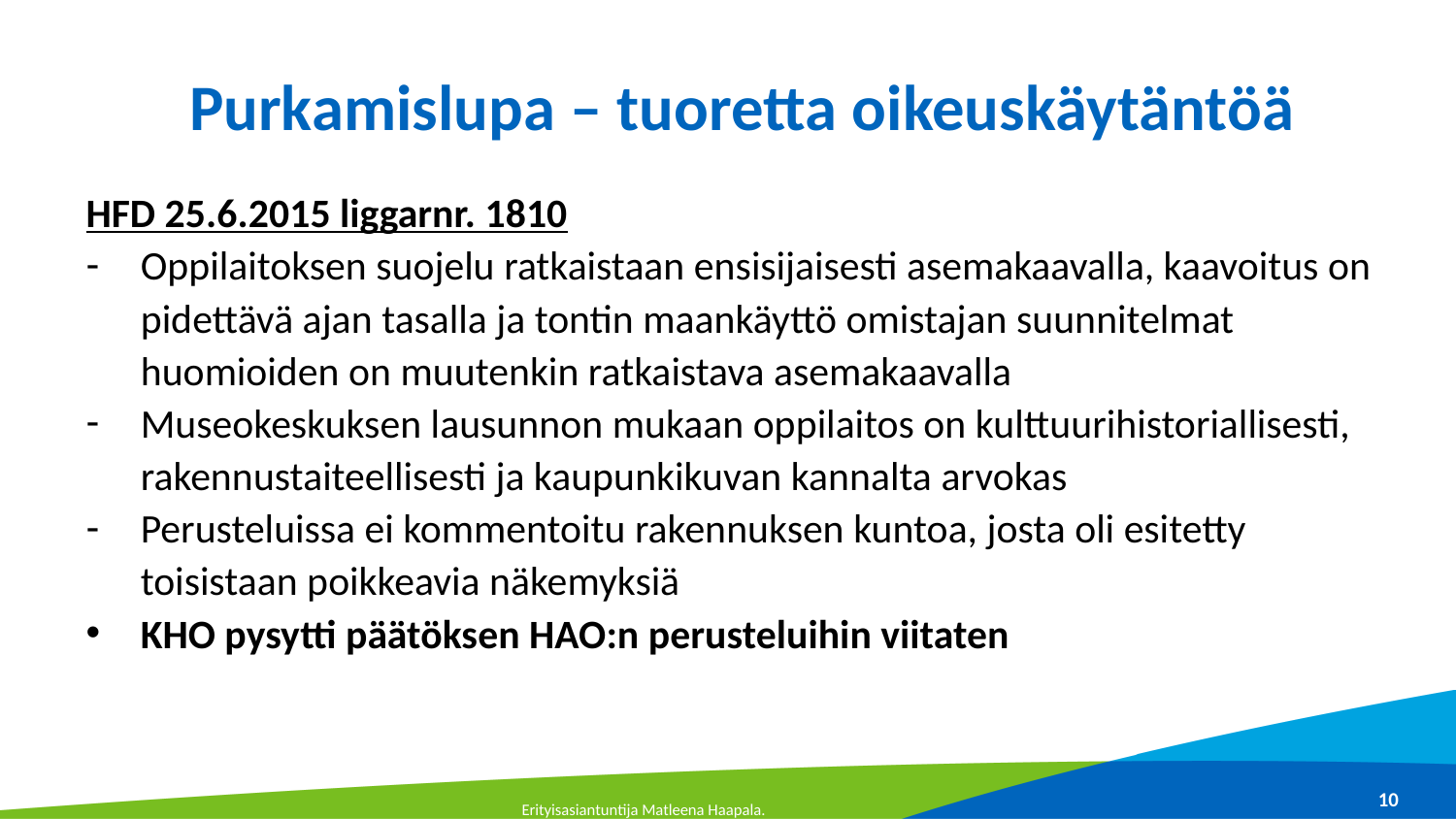

# Purkamislupa – tuoretta oikeuskäytäntöä
HFD 25.6.2015 liggarnr. 1810
Oppilaitoksen suojelu ratkaistaan ensisijaisesti asemakaavalla, kaavoitus on pidettävä ajan tasalla ja tontin maankäyttö omistajan suunnitelmat huomioiden on muutenkin ratkaistava asemakaavalla
Museokeskuksen lausunnon mukaan oppilaitos on kulttuurihistoriallisesti, rakennustaiteellisesti ja kaupunkikuvan kannalta arvokas
Perusteluissa ei kommentoitu rakennuksen kuntoa, josta oli esitetty toisistaan poikkeavia näkemyksiä
KHO pysytti päätöksen HAO:n perusteluihin viitaten

10
Erityisasiantuntija Matleena Haapala.